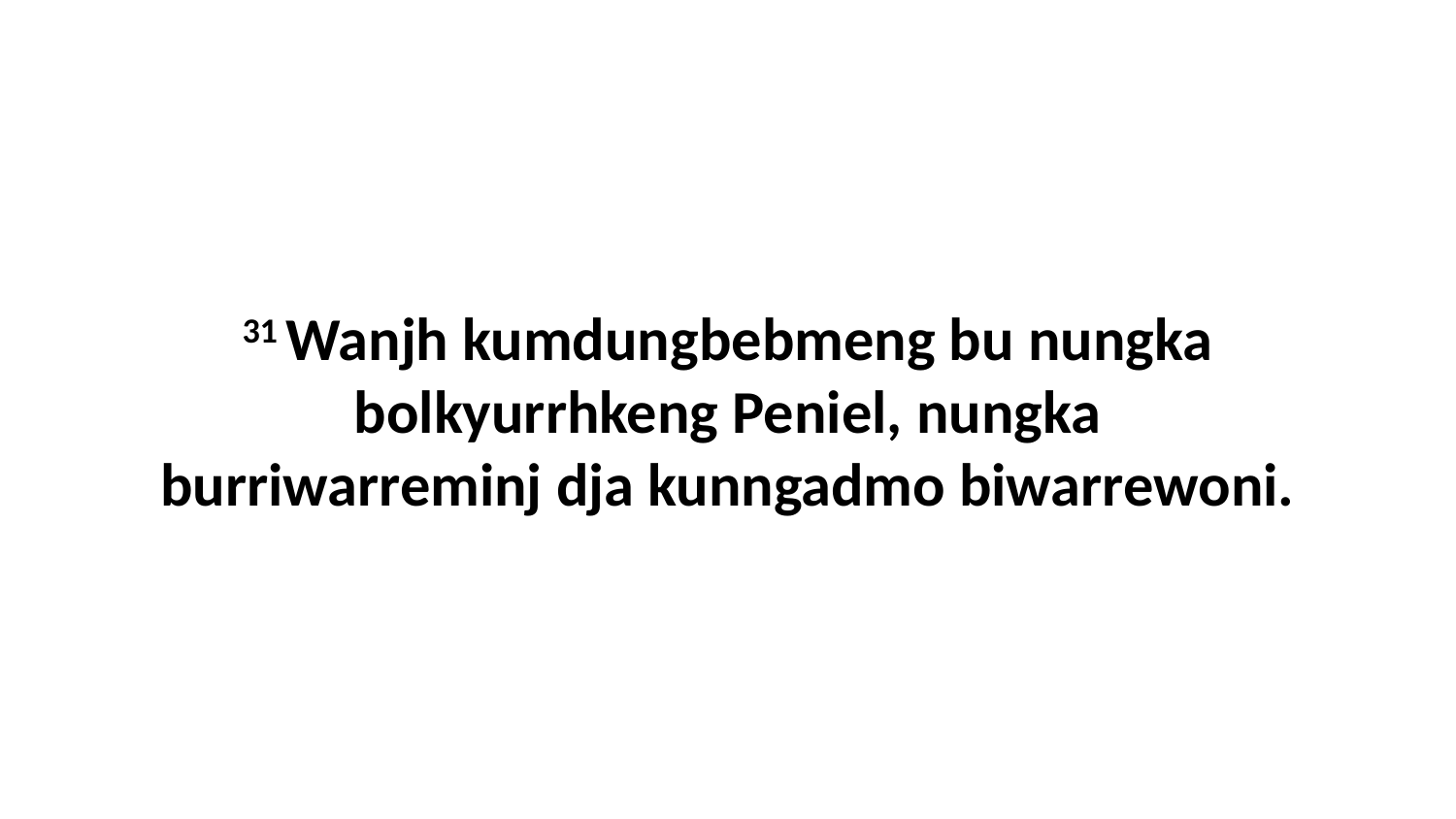

31 Wanjh kumdungbebmeng bu nungka bolkyurrhkeng Peniel, nungka burriwarreminj dja kunngadmo biwarrewoni.